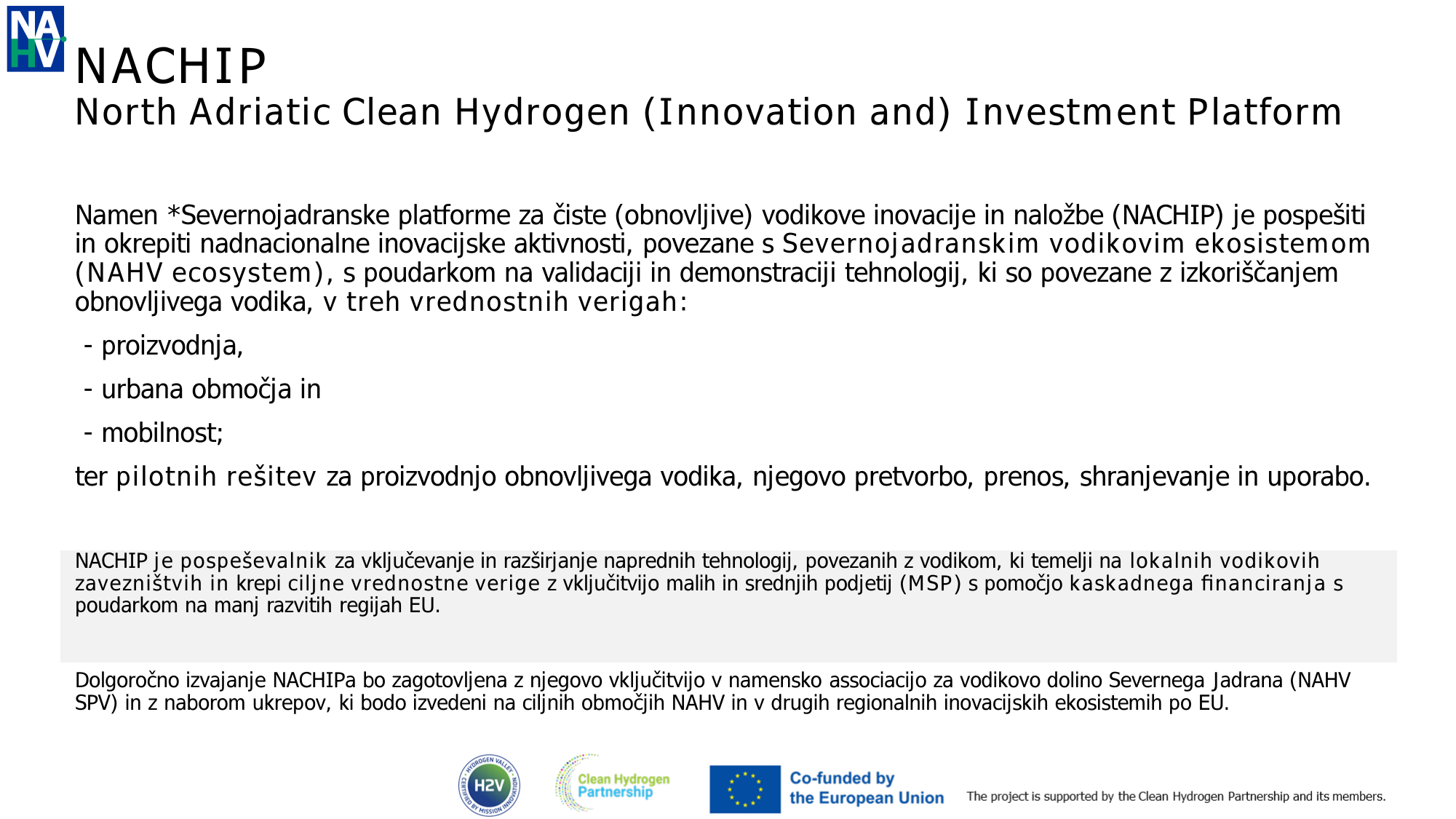

# NACHIP North Adriatic Clean Hydrogen (Innovation and) Investment Platform
Namen *Severnojadranske platforme za čiste (obnovljive) vodikove inovacije in naložbe (NACHIP) je pospešiti in okrepiti nadnacionalne inovacijske aktivnosti, povezane s Severnojadranskim vodikovim ekosistemom (NAHV ecosystem), s poudarkom na validaciji in demonstraciji tehnologij, ki so povezane z izkoriščanjem obnovljivega vodika, v treh vrednostnih verigah:
 - proizvodnja,
 - urbana območja in
 - mobilnost;
ter pilotnih rešitev za proizvodnjo obnovljivega vodika, njegovo pretvorbo, prenos, shranjevanje in uporabo.

NACHIP je pospeševalnik za vključevanje in razširjanje naprednih tehnologij, povezanih z vodikom, ki temelji na lokalnih vodikovih zavezništvih in krepi ciljne vrednostne verige z vključitvijo malih in srednjih podjetij (MSP) s pomočjo kaskadnega financiranja s poudarkom na manj razvitih regijah EU.

Dolgoročno izvajanje NACHIPa bo zagotovljena z njegovo vključitvijo v namensko associacijo za vodikovo dolino Severnega Jadrana (NAHV SPV) in z naborom ukrepov, ki bodo izvedeni na ciljnih območjih NAHV in v drugih regionalnih inovacijskih ekosistemih po EU.